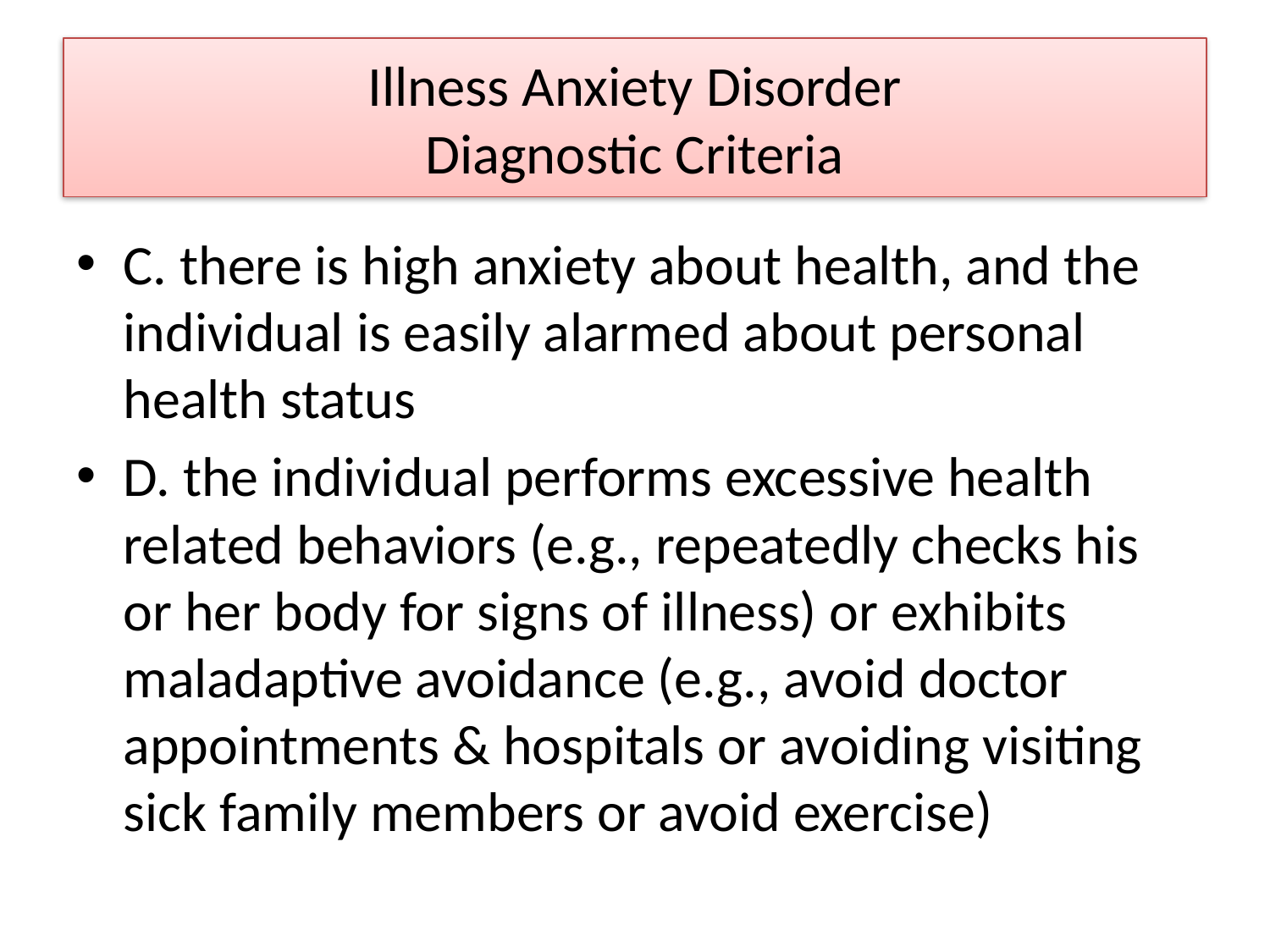

# Illness Anxiety Disorder Diagnostic Criteria
C. there is high anxiety about health, and the individual is easily alarmed about personal health status
D. the individual performs excessive health related behaviors (e.g., repeatedly checks his or her body for signs of illness) or exhibits maladaptive avoidance (e.g., avoid doctor appointments & hospitals or avoiding visiting sick family members or avoid exercise)